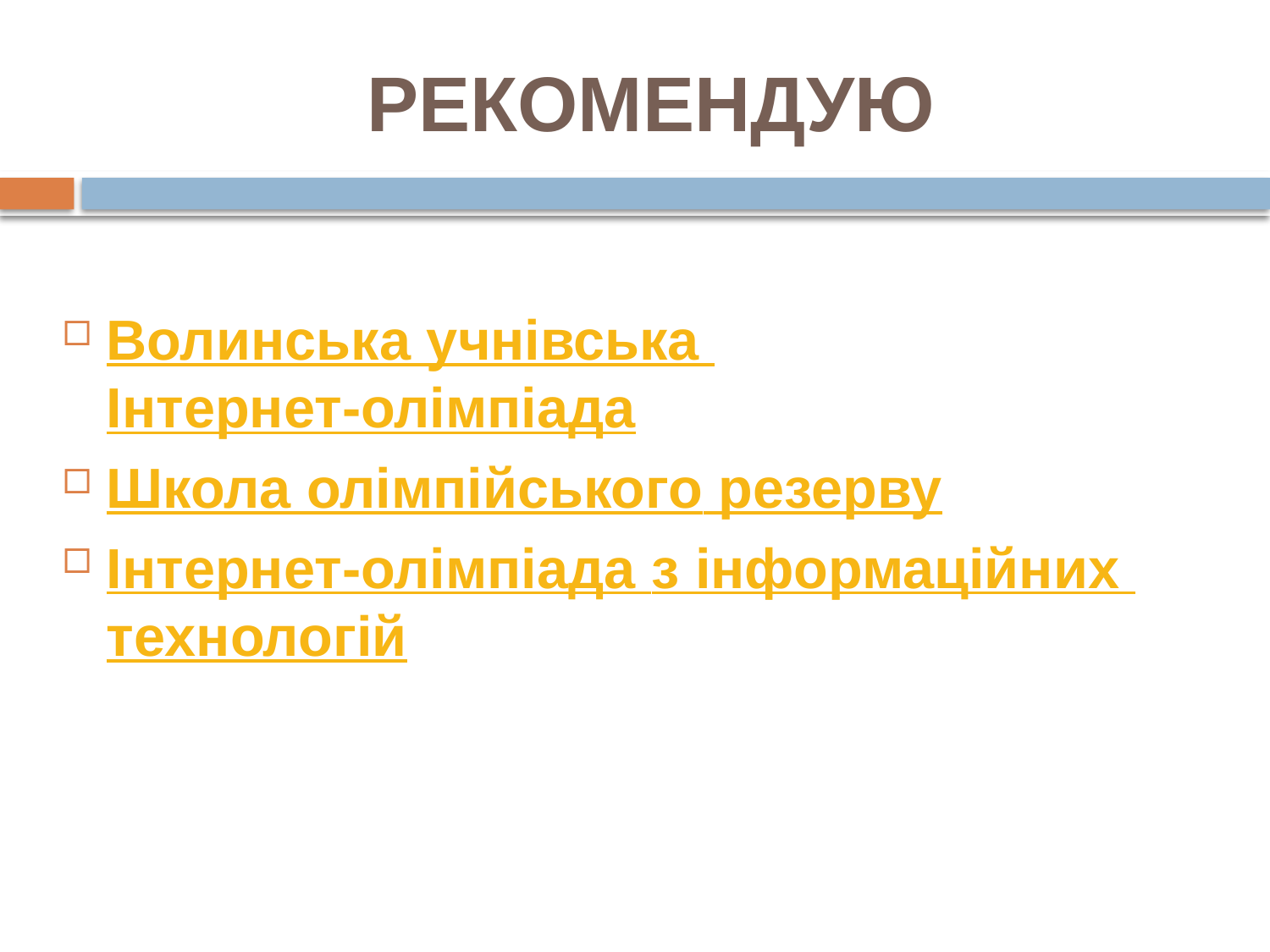

# РЕКОМЕНДУЮ
Волинська учнівська Інтернет-олімпіада
Школа олімпійського резерву
Інтернет-олімпіада з інформаційних технологій